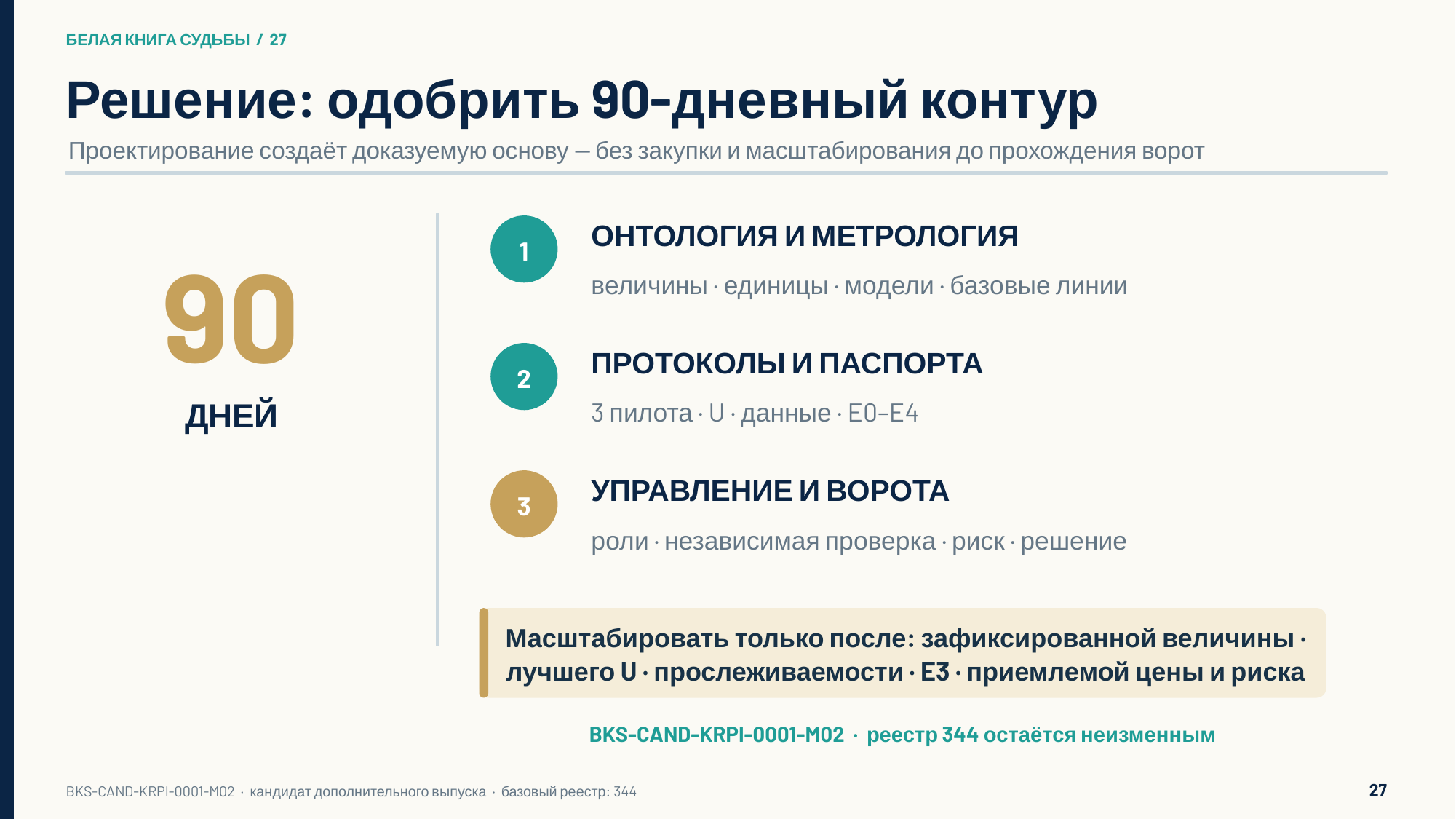

БЕЛАЯ КНИГА СУДЬБЫ  /  27
БЕЛАЯ КНИГА СУДЬБЫ  /  27
Решение: одобрить 90-дневный контур
Проектирование создаёт доказуемую основу — без закупки и масштабирования до прохождения ворот

ОНТОЛОГИЯ И МЕТРОЛОГИЯ
90
1
величины · единицы · модели · базовые линии
ПРОТОКОЛЫ И ПАСПОРТА
2
3 пилота · U · данные · E0–E4
ДНЕЙ
УПРАВЛЕНИЕ И ВОРОТА
3
роли · независимая проверка · риск · решение

Масштабировать только после: зафиксированной величины · лучшего U · прослеживаемости · E3 · приемлемой цены и риска
BKS-CAND-KRPI-0001-M02  ·  реестр 344 остаётся неизменным
27
BKS-CAND-KRPI-0001-M02  ·  кандидат дополнительного выпуска  ·  базовый реестр: 344